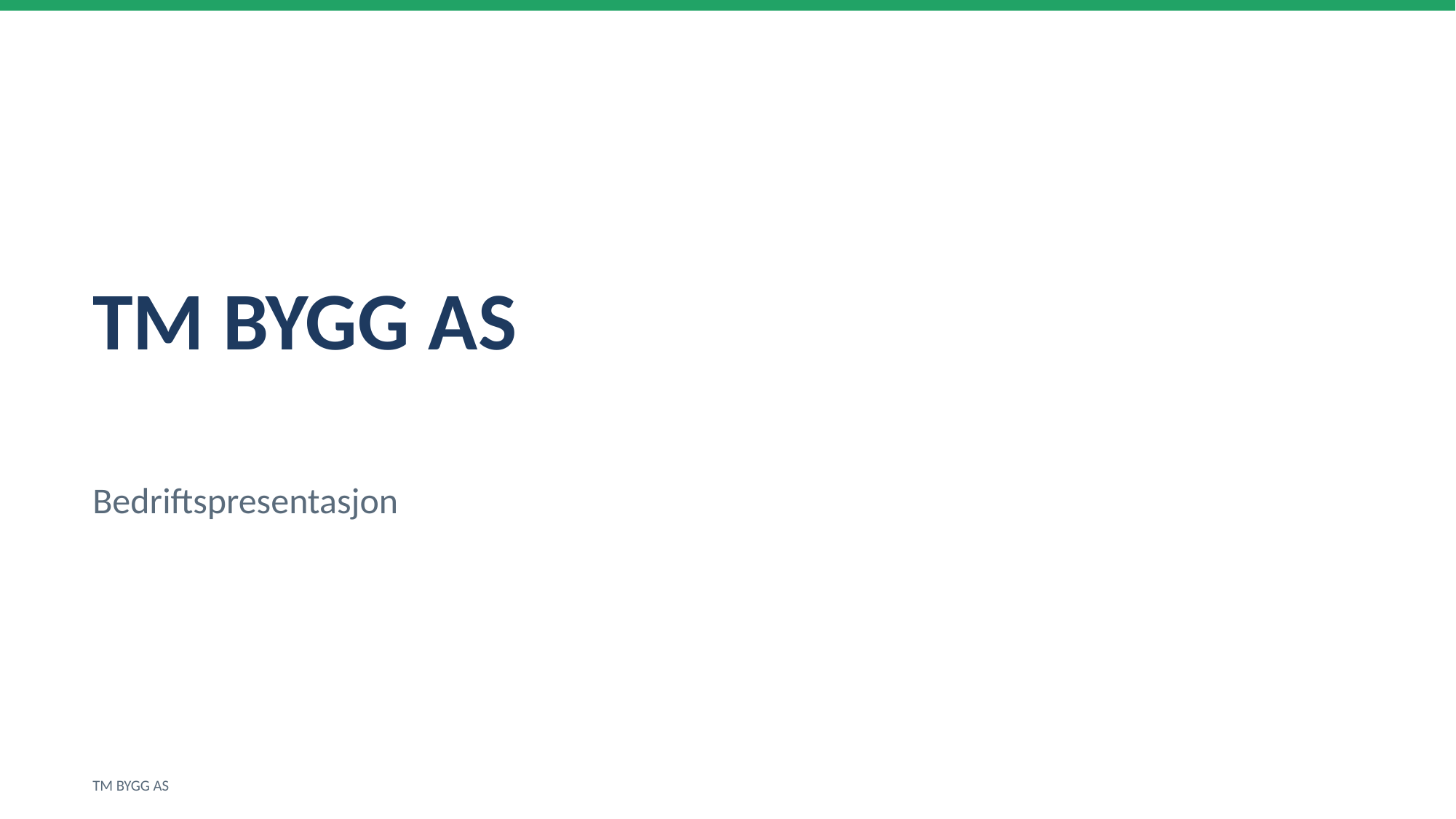

TM BYGG AS
Bedriftspresentasjon
TM BYGG AS